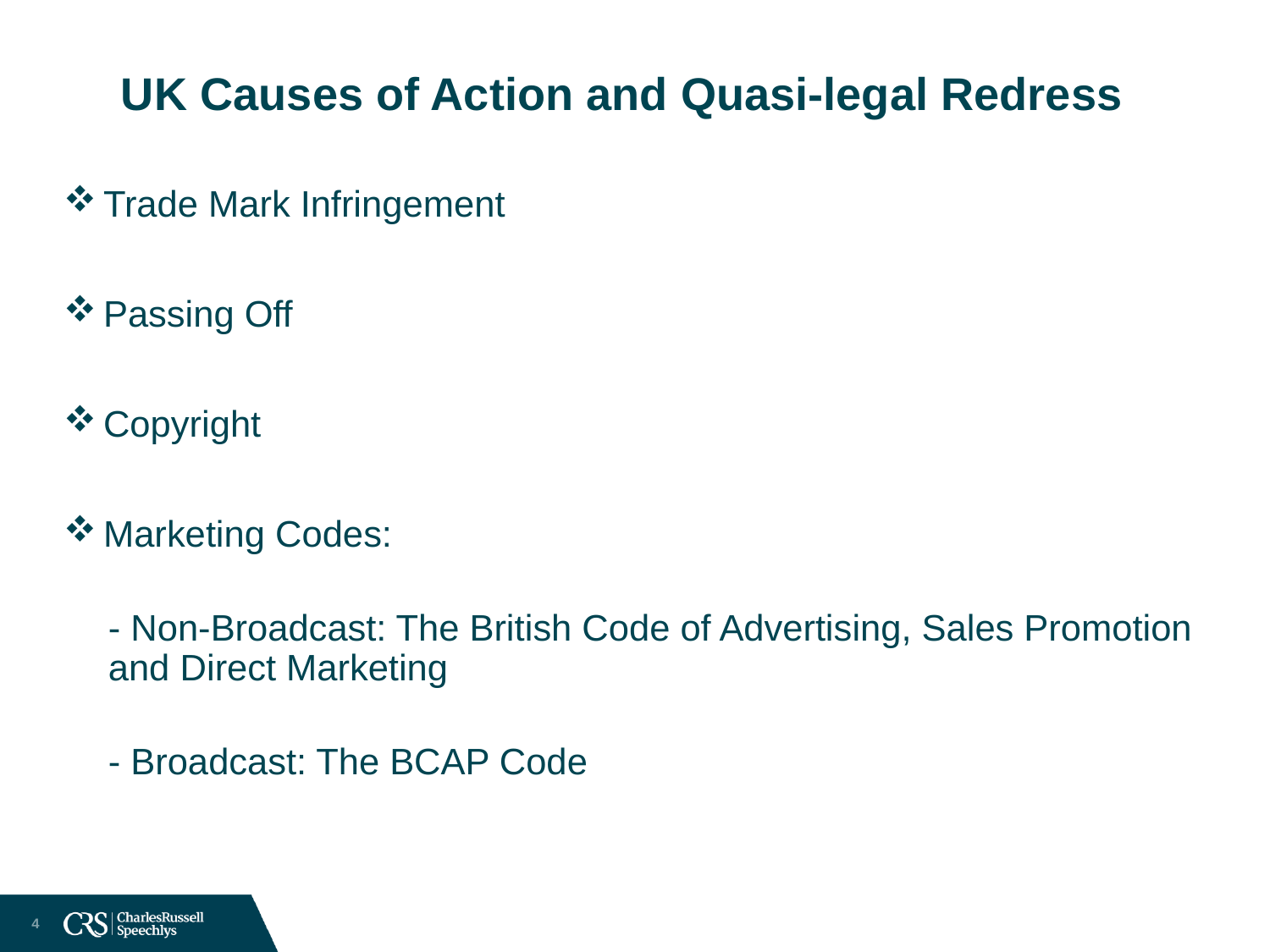

# UK Causes of Action and Quasi-legal Redress
 Trade Mark Infringement

 Passing Off

 Copyright

 Marketing Codes:

	- Non-Broadcast: The British Code of Advertising, Sales Promotion and Direct Marketing

	- Broadcast: The BCAP Code

4